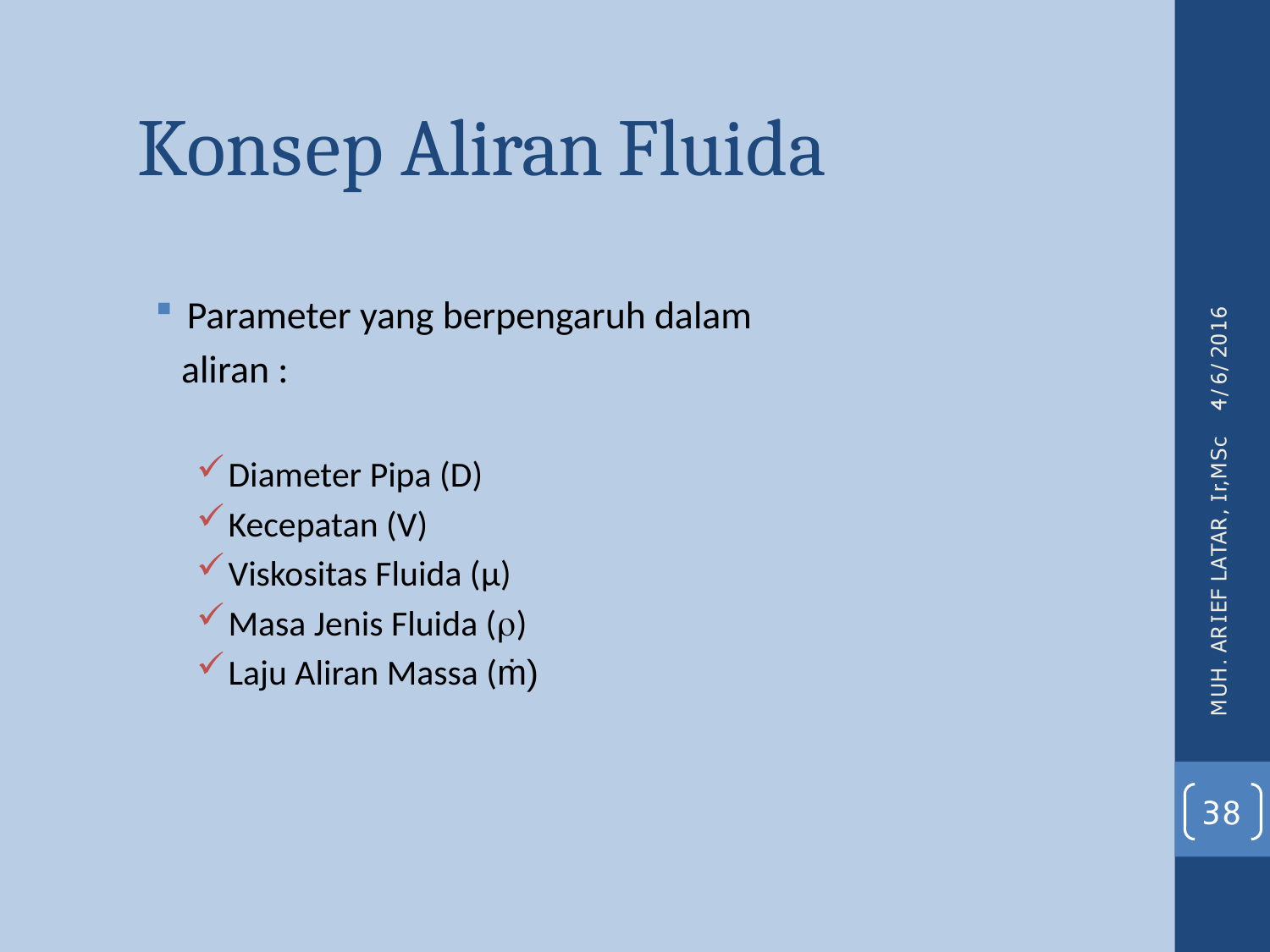

# Konsep Aliran Fluida
4/6/2016
Parameter yang berpengaruh dalam
   aliran :

Diameter Pipa (D)
Kecepatan (V)
Viskositas Fluida (µ)
Masa Jenis Fluida (ρ)
Laju Aliran Massa (ṁ)

MUH. ARIEF LATAR, Ir,MSc
38